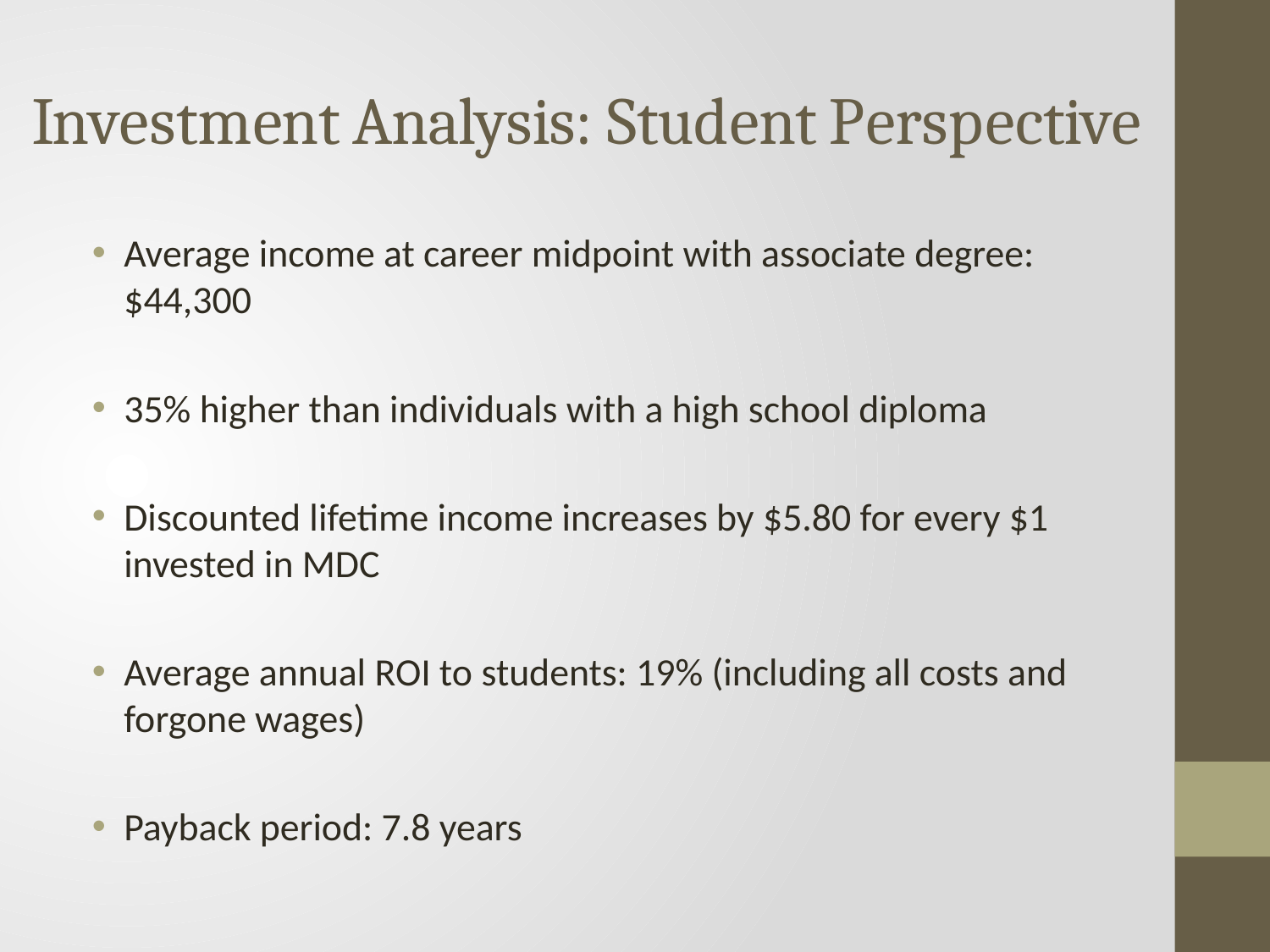

# Investment Analysis: Student Perspective
Average income at career midpoint with associate degree: $44,300

35% higher than individuals with a high school diploma

Discounted lifetime income increases by $5.80 for every $1 invested in MDC

Average annual ROI to students: 19% (including all costs and forgone wages)

Payback period: 7.8 years